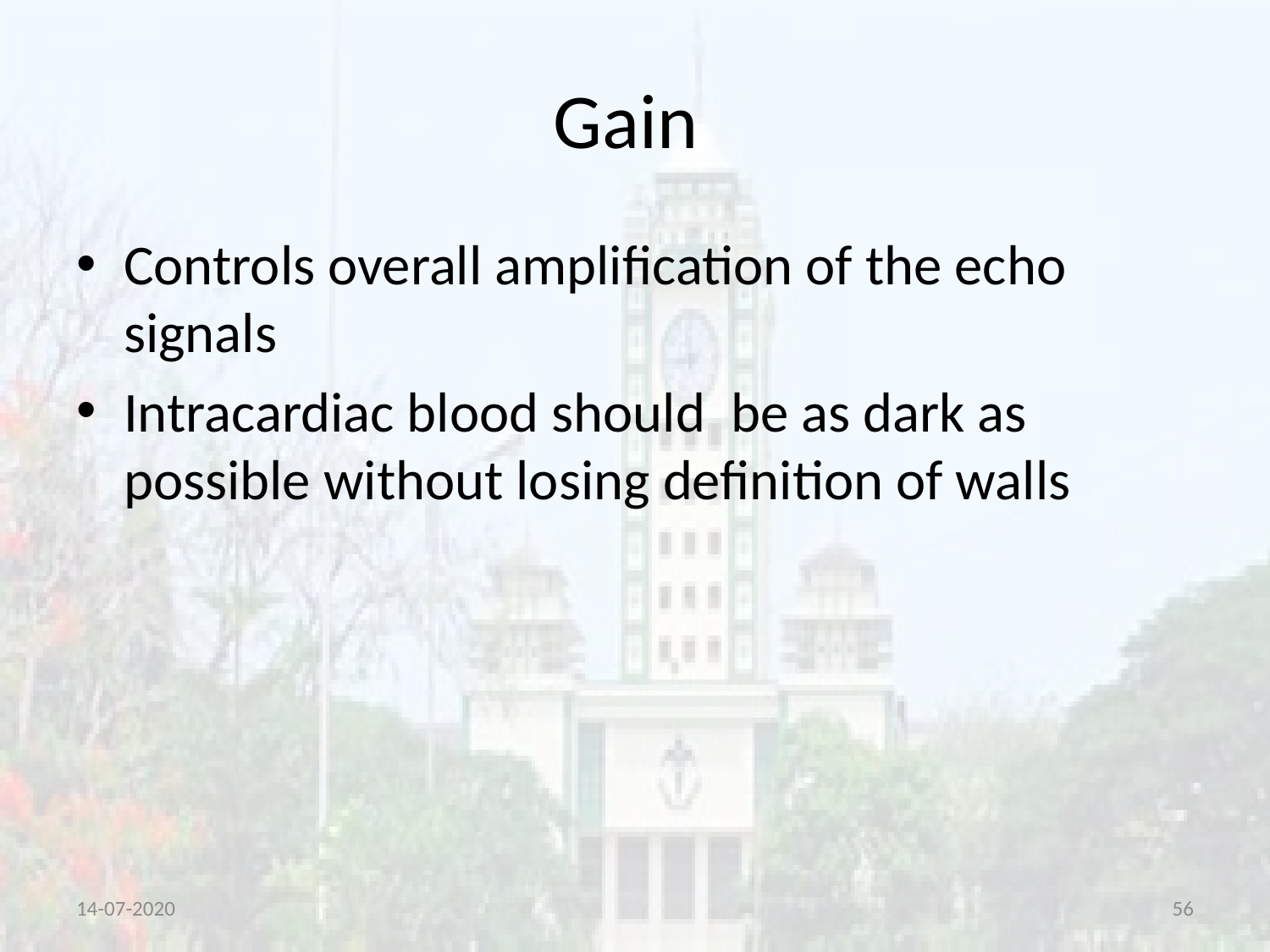

# Gain
Controls overall amplification of the echo signals
Intracardiac blood should  be as dark as possible without losing definition of walls
14-07-2020
56